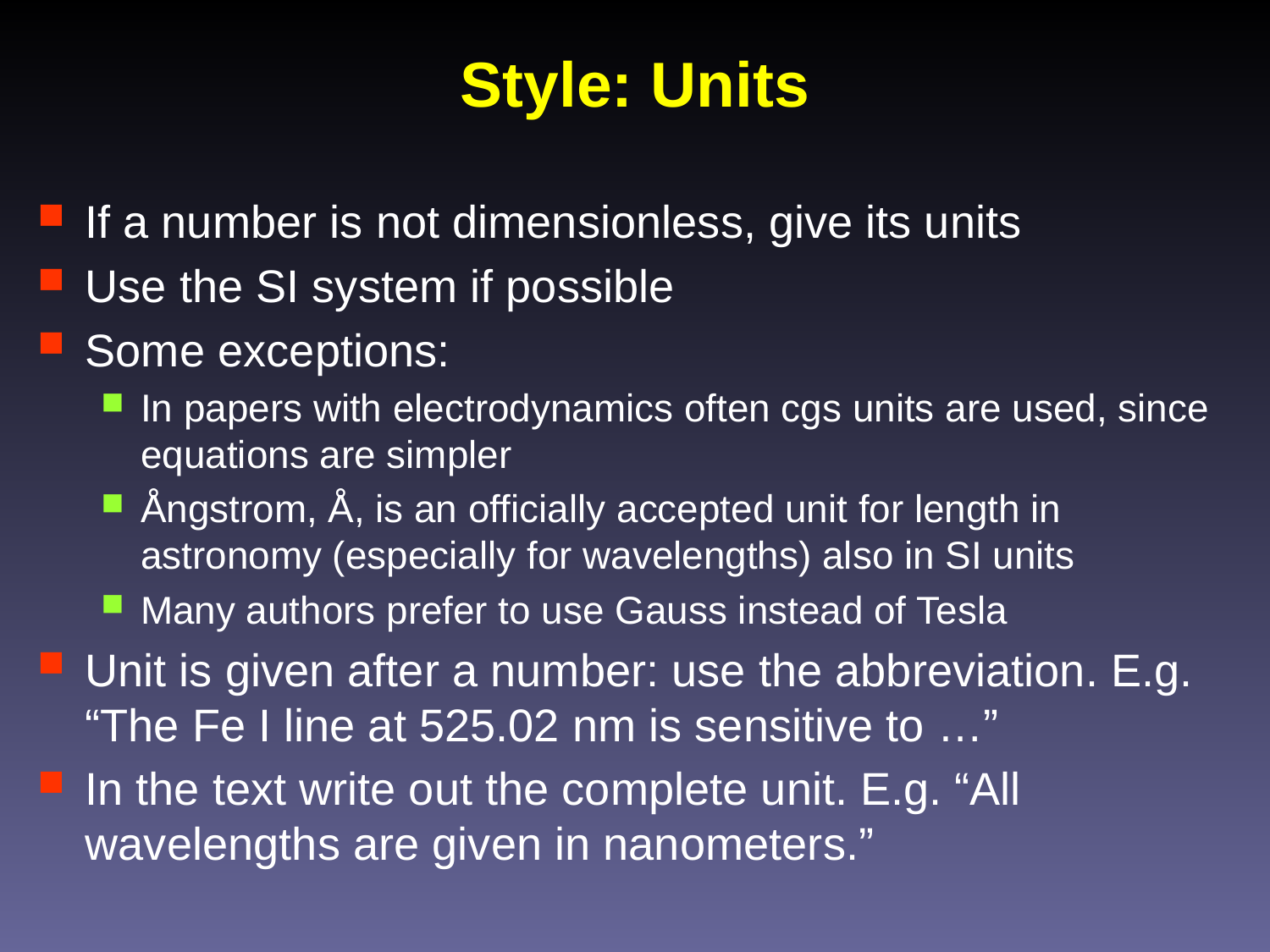

# Style: Units
If a number is not dimensionless, give its units
Use the SI system if possible
Some exceptions:
In papers with electrodynamics often cgs units are used, since equations are simpler
Ångstrom, Å, is an officially accepted unit for length in astronomy (especially for wavelengths) also in SI units
Many authors prefer to use Gauss instead of Tesla
Unit is given after a number: use the abbreviation. E.g. “The Fe I line at 525.02 nm is sensitive to …”
In the text write out the complete unit. E.g. “All wavelengths are given in nanometers.”